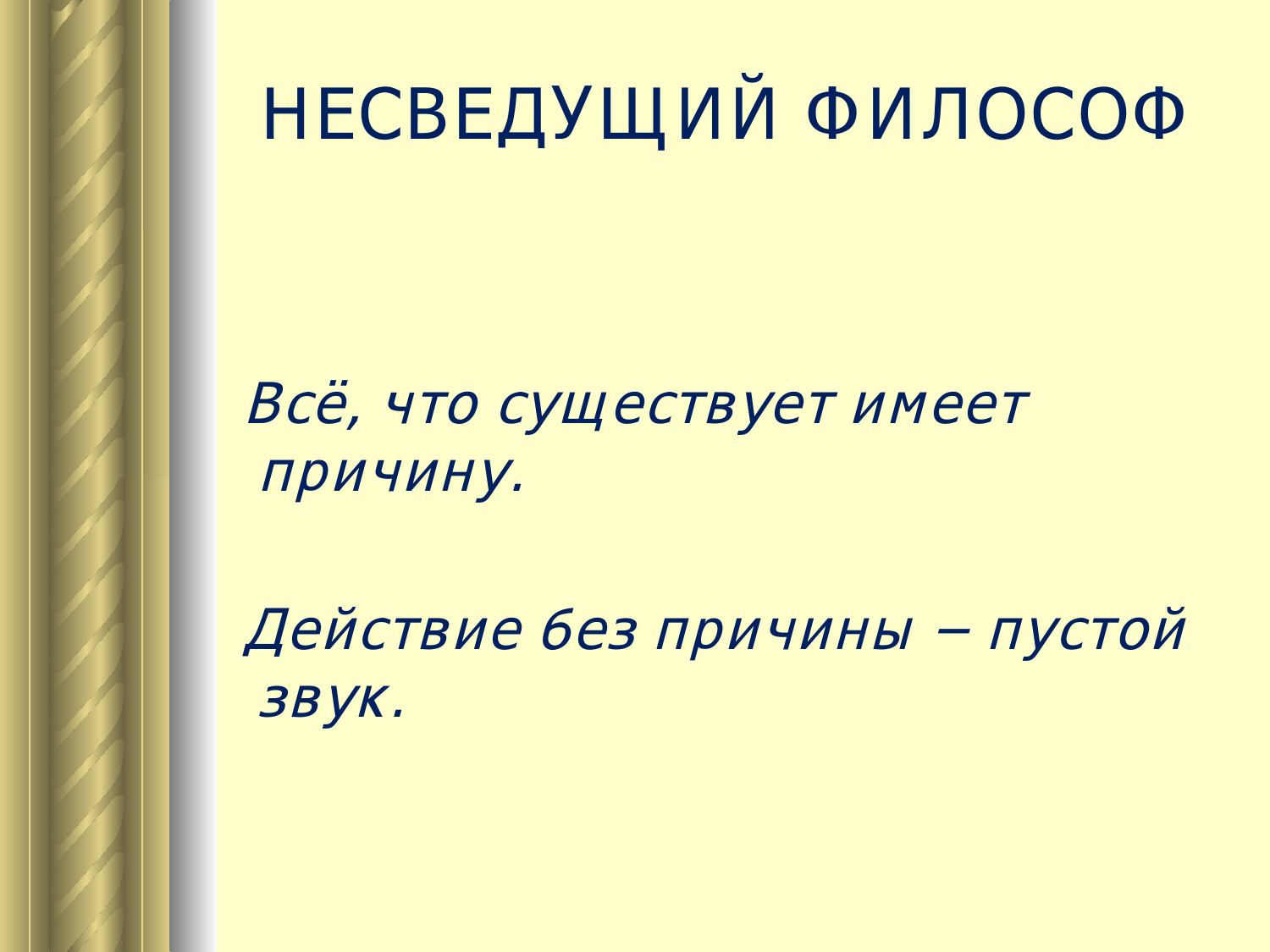

# НЕСВЕДУЩИЙ ФИЛОСОФ

  Всё, что существует имеет       причину.

  Действие без причины – пустой звук.